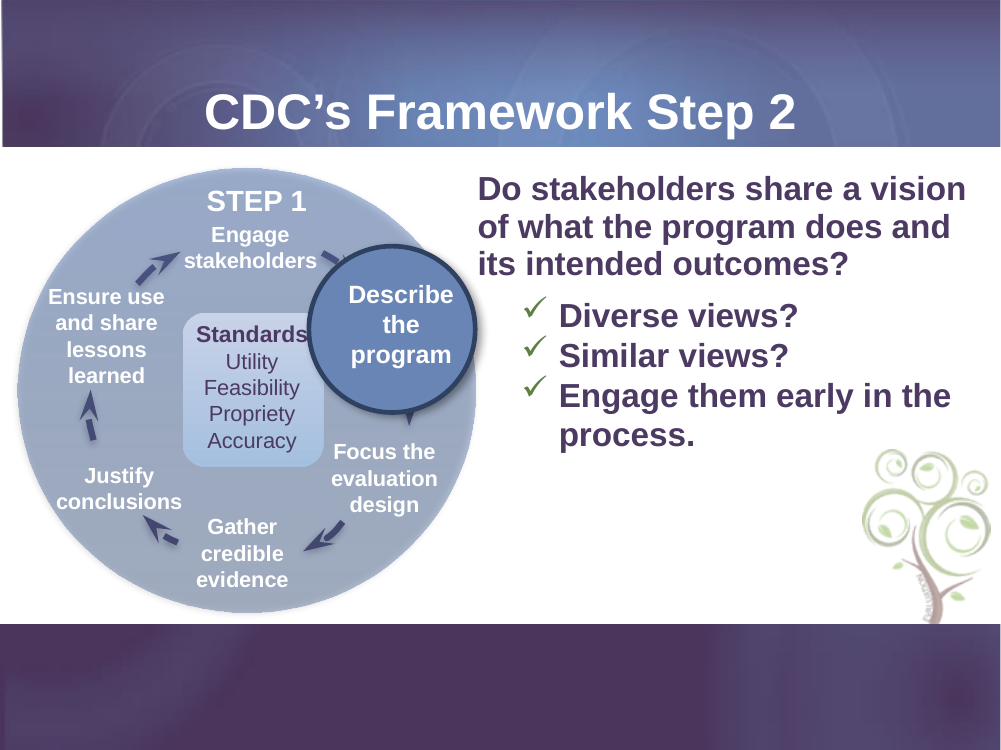

CDC’s Framework Step 2
Do stakeholders share a vision of what the program does and its intended outcomes?
Diverse views?
Similar views?
Engage them early in the process.

STEP 1
Engage stakeholders
Ensure use and share lessons learned
Describe the program
Focus the evaluation design
Justify conclusions
Gather credible evidence

Standards
Utility
Feasibility
Propriety
Accuracy

Describe the program